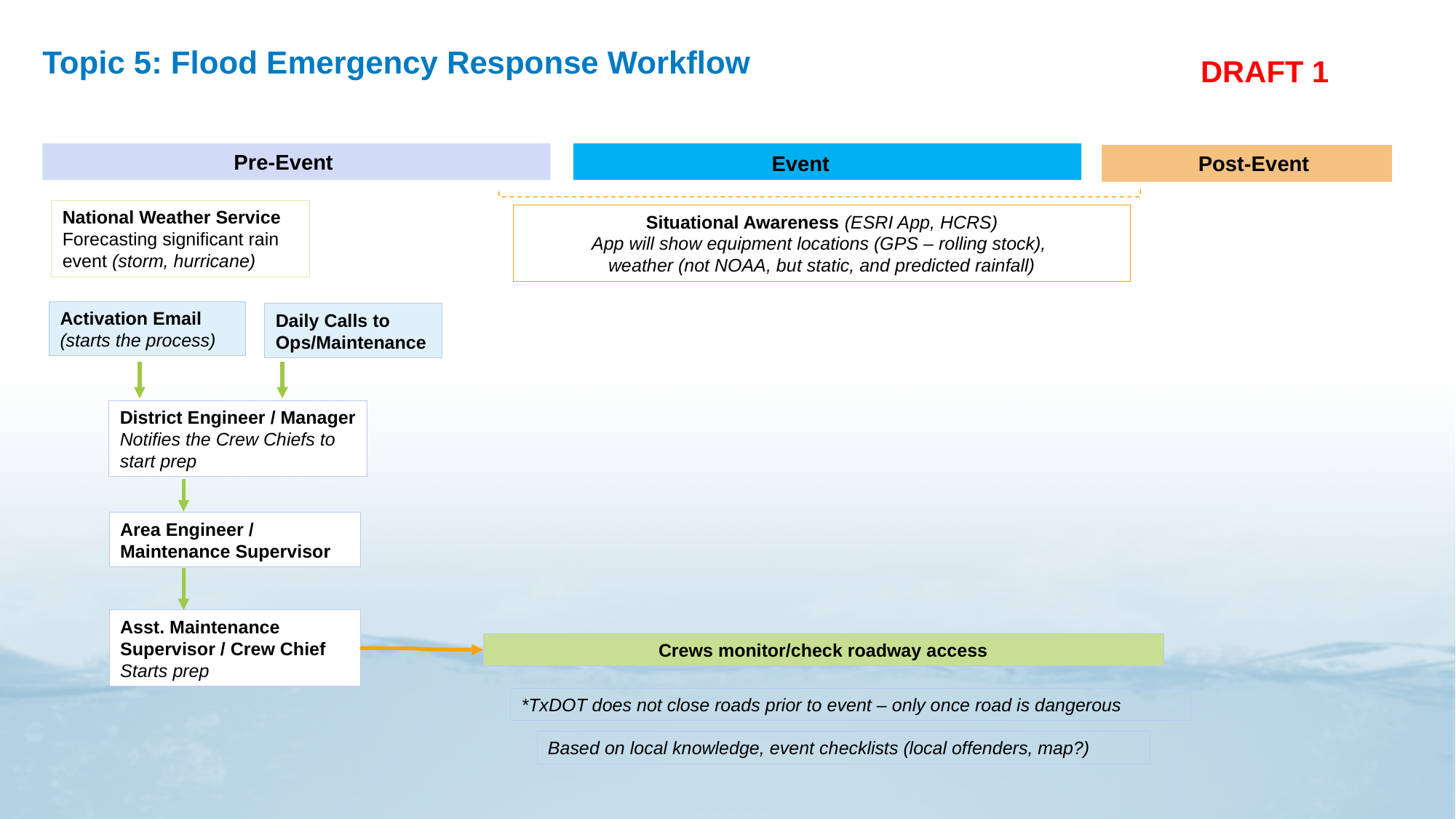

# Topic 5: Flood Emergency Response Workflow
DRAFT 1

Pre-Event
Event

Post-Event
National Weather Service
Forecasting significant rain event (storm, hurricane)
Situational Awareness (ESRI App, HCRS)
App will show equipment locations (GPS – rolling stock),
weather (not NOAA, but static, and predicted rainfall)
Activation Email
(starts the process)
Daily Calls to Ops/Maintenance
District Engineer / Manager
Notifies the Crew Chiefs to start prep
Area Engineer / Maintenance Supervisor
Asst. Maintenance Supervisor / Crew Chief
Starts prep
Crews monitor/check roadway access
*TxDOT does not close roads prior to event – only once road is dangerous
Based on local knowledge, event checklists (local offenders, map?)